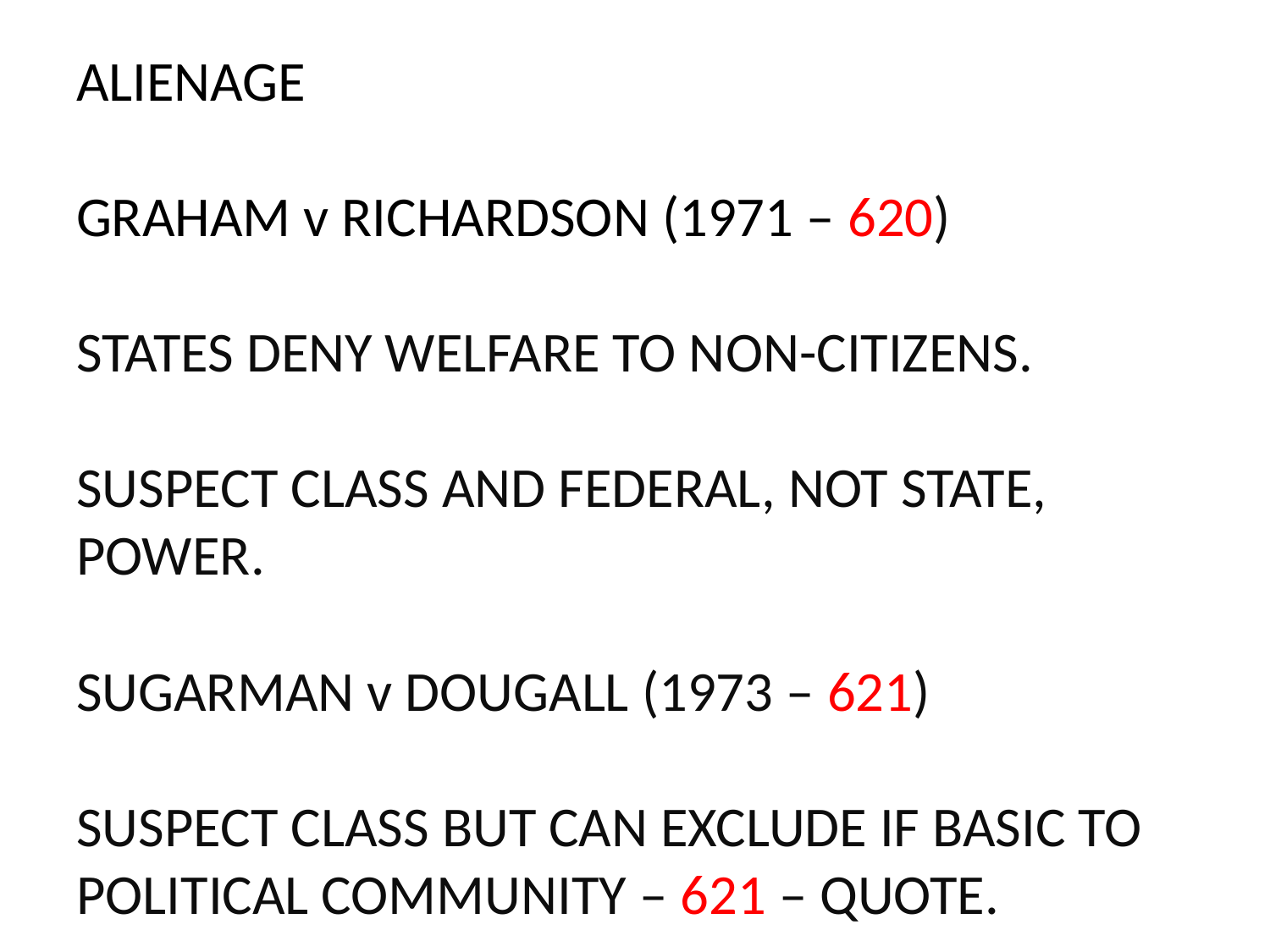

# ALIENAGE GRAHAM v RICHARDSON (1971 – 620) STATES DENY WELFARE TO NON-CITIZENS. SUSPECT CLASS AND FEDERAL, NOT STATE, POWER. SUGARMAN v DOUGALL (1973 – 621) SUSPECT CLASS BUT CAN EXCLUDE IF BASIC TO POLITICAL COMMUNITY – 621 – QUOTE.